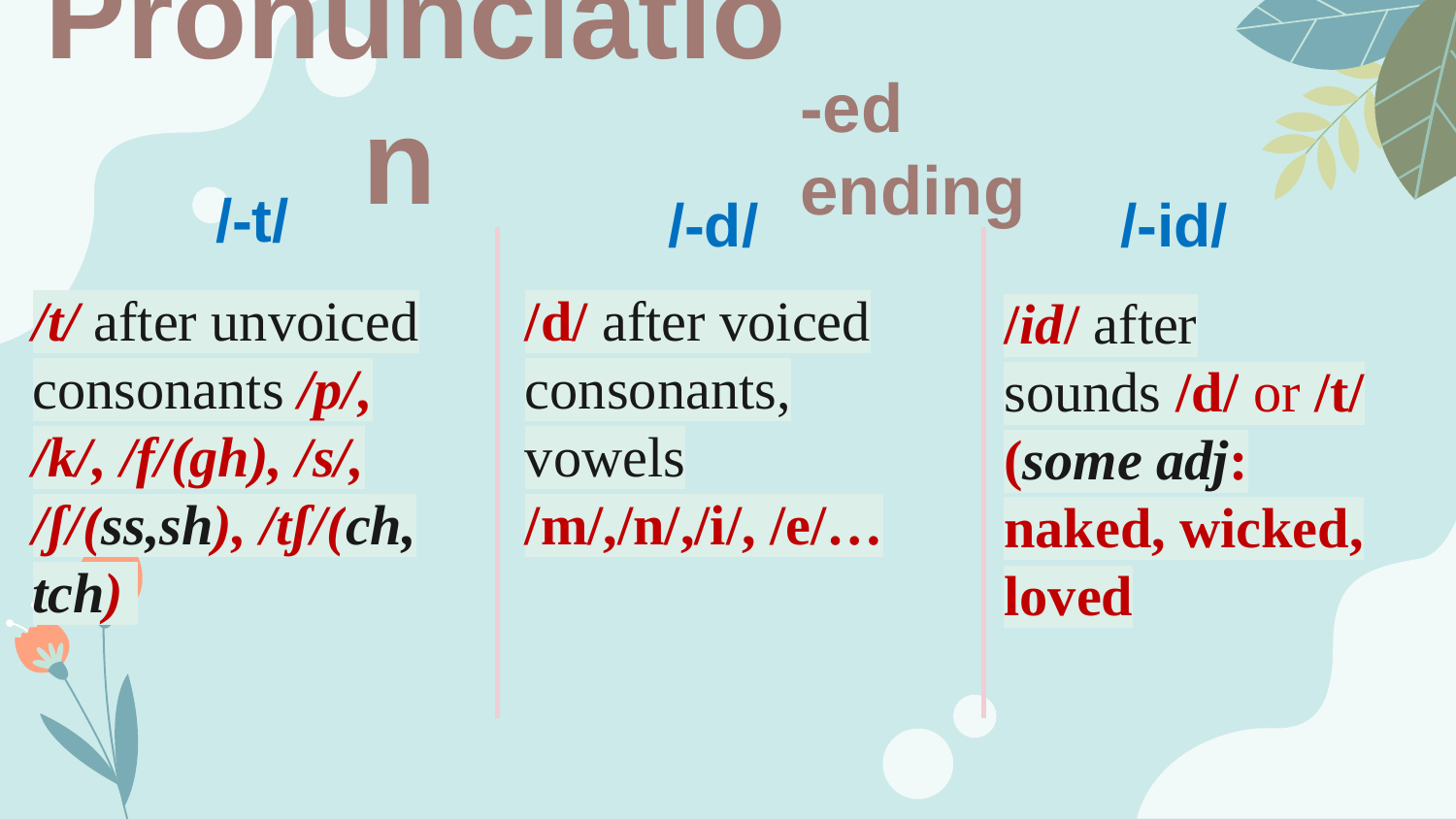

Pronunciation
# -ed ending
/-t/
/-d/
/-id/
/t/ after unvoiced consonants /p/, /k/, /f/(gh), /s/, /ʃ/(ss,sh), /tʃ/(ch, tch)

/d/ after voiced consonants, vowels /m/,/n/,/i/, /e/…
/id/ after sounds /d/ or /t/ (some adj: naked, wicked, loved